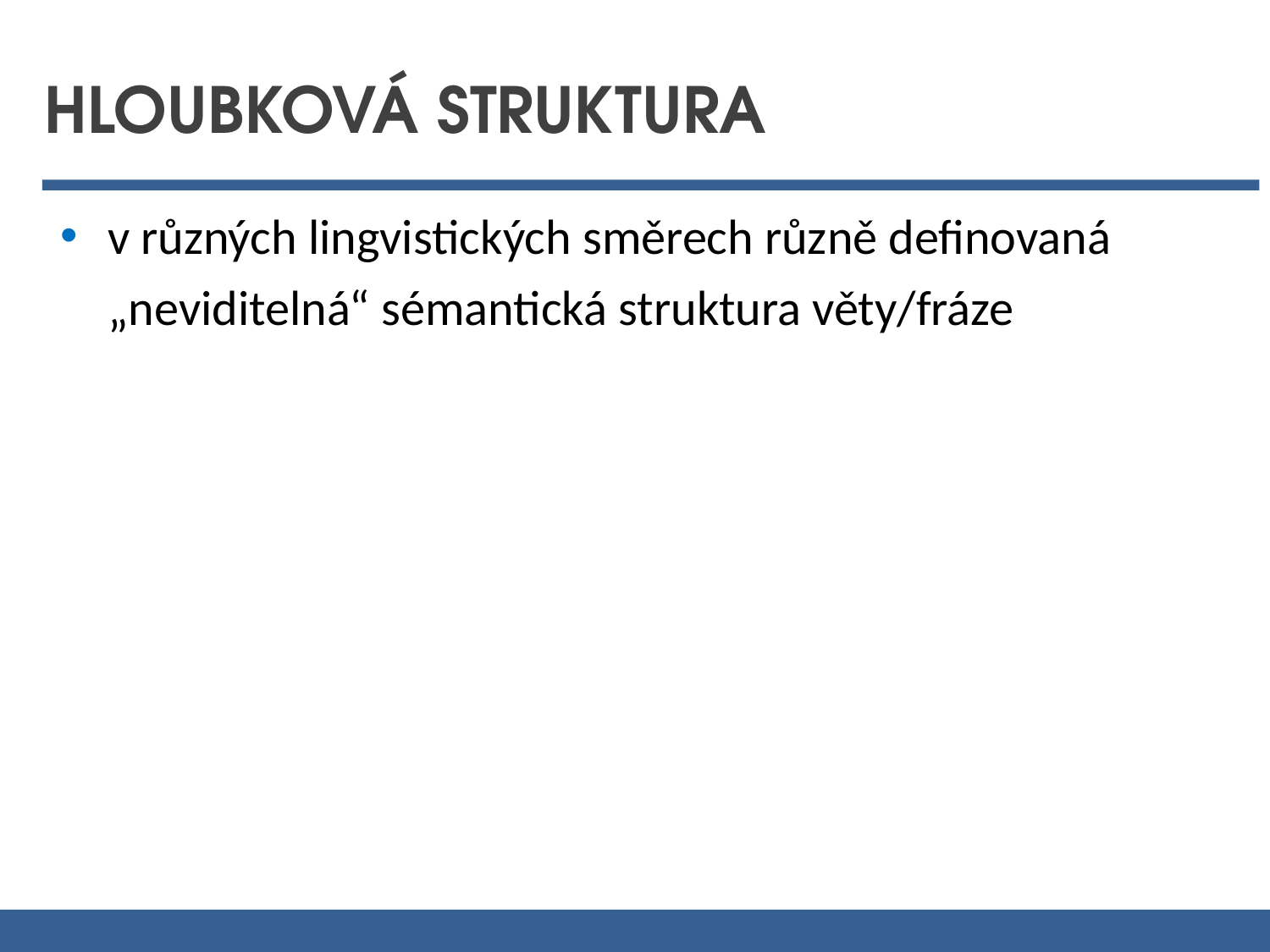

Hloubková struktura

v různých lingvistických směrech různě definovaná „neviditelná“ sémantická struktura věty/fráze